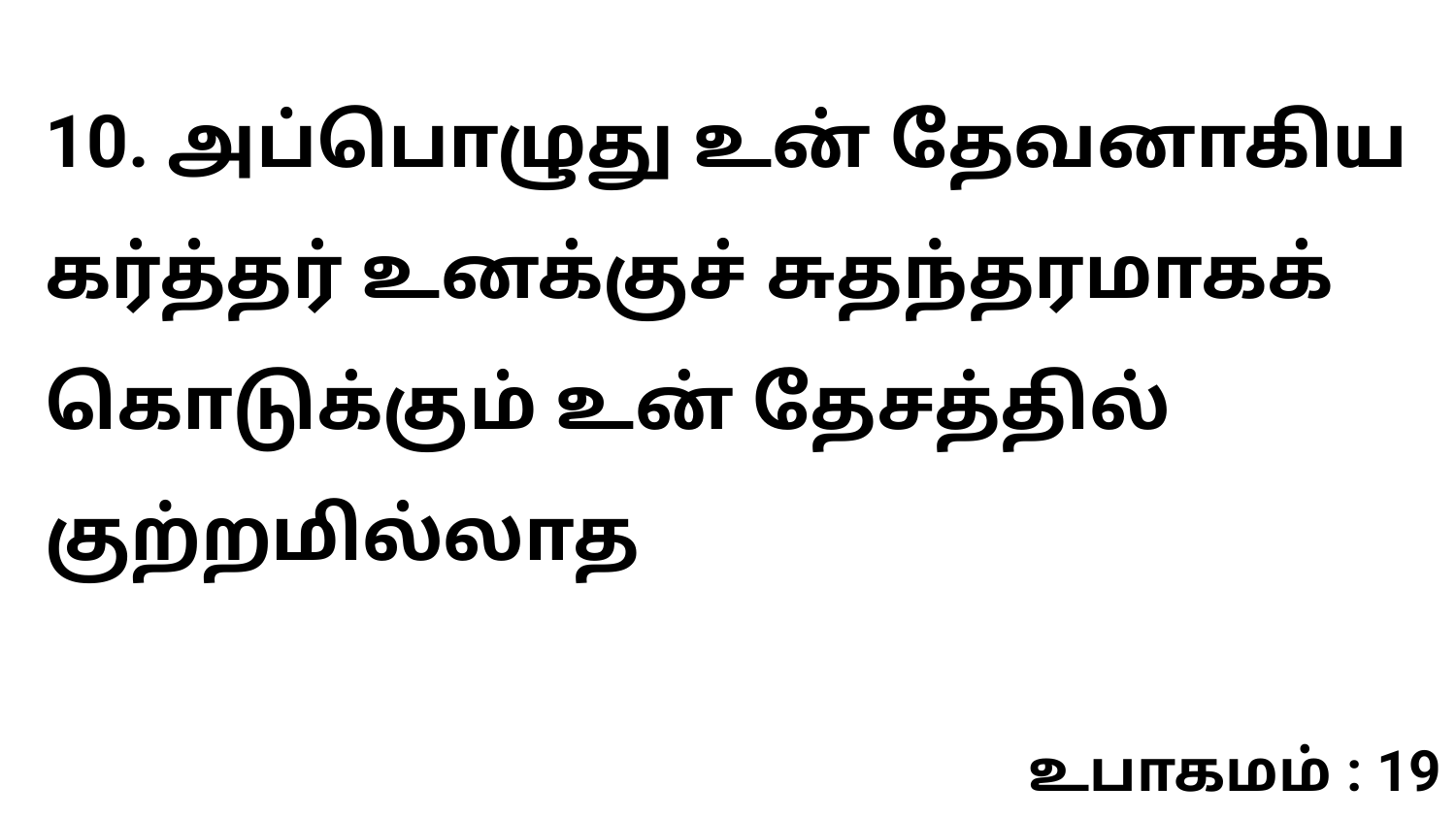

10. அப்பொழுது உன் தேவனாகிய கர்த்தர் உனக்குச் சுதந்தரமாகக் கொடுக்கும் உன் தேசத்தில் குற்றமில்லாத
உபாகமம் : 19